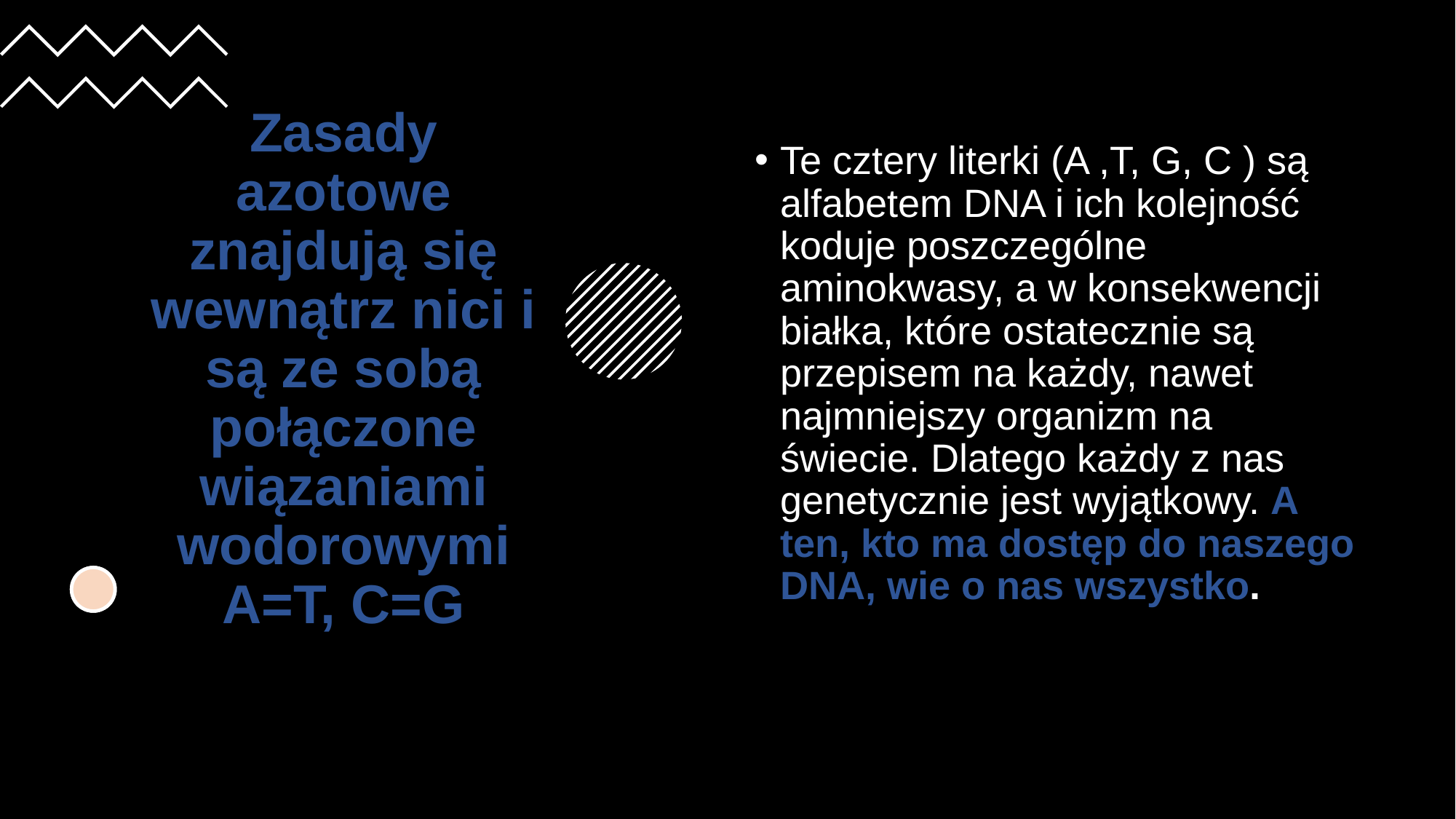

# Zasady azotowe znajdują się wewnątrz nici i są ze sobą połączone wiązaniami wodorowymi A=T, C=G
Te cztery literki (A ,T, G, C ) są alfabetem DNA i ich kolejność koduje poszczególne aminokwasy, a w konsekwencji białka, które ostatecznie są przepisem na każdy, nawet najmniejszy organizm na świecie. Dlatego każdy z nas genetycznie jest wyjątkowy. A ten, kto ma dostęp do naszego DNA, wie o nas wszystko.